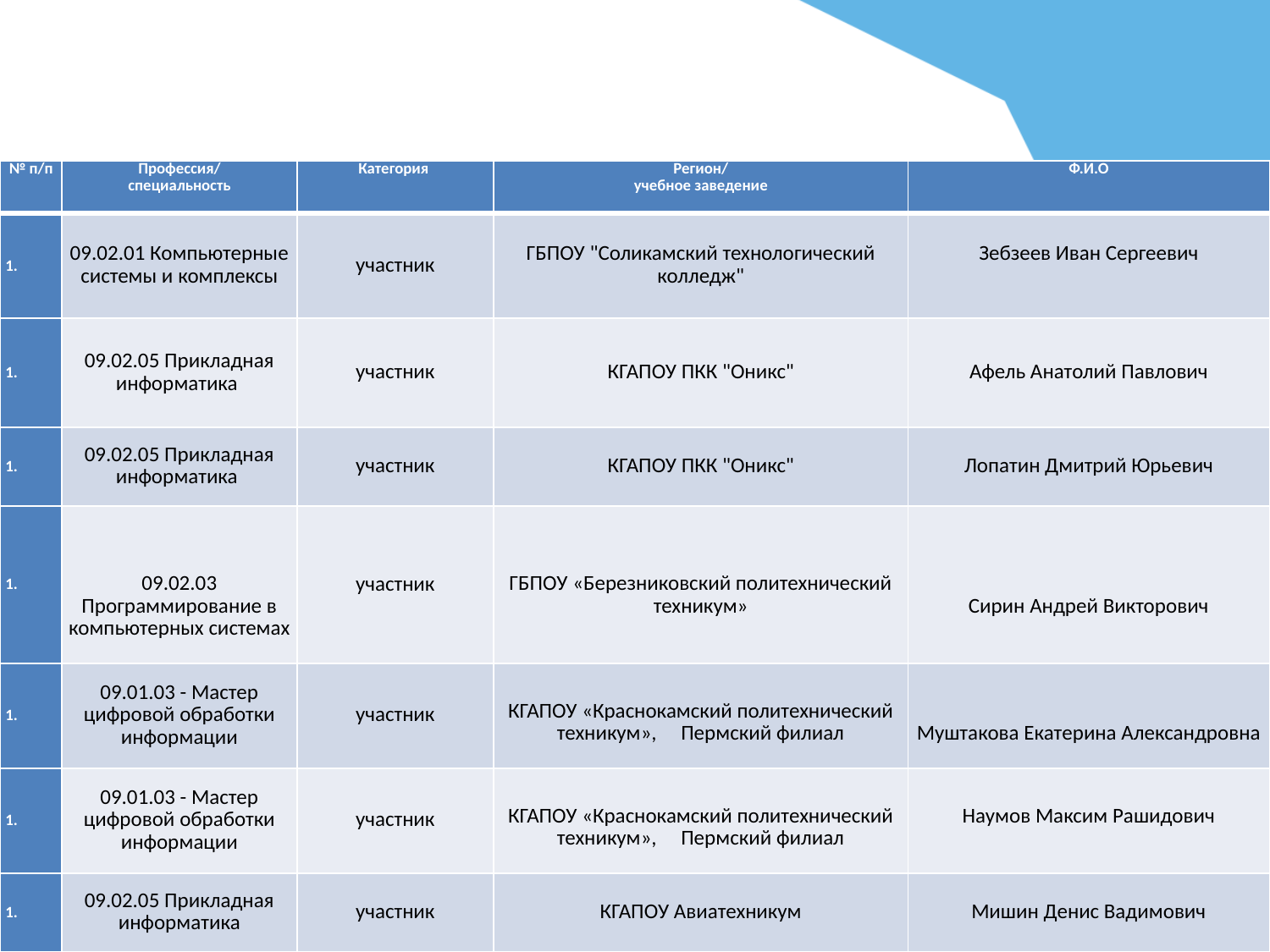

#
| № п/п | Профессия/ специальность | Категория | Регион/ учебное заведение | Ф.И.О |
| --- | --- | --- | --- | --- |
|  | 09.02.01 Компьютерные системы и комплексы | участник | ГБПОУ "Соликамский технологический колледж" | Зебзеев Иван Сергеевич |
|  | 09.02.05 Прикладная информатика | участник | КГАПОУ ПКК "Оникс" | Афель Анатолий Павлович |
|  | 09.02.05 Прикладная информатика | участник | КГАПОУ ПКК "Оникс" | Лопатин Дмитрий Юрьевич |
|  | 09.02.03 Программирование в компьютерных системах | участник | ГБПОУ «Березниковский политехнический техникум» | Сирин Андрей Викторович |
|  | 09.01.03 - Мастер цифровой обработки информации | участник | КГАПОУ «Краснокамский политехнический техникум», Пермский филиал | Муштакова Екатерина Александровна |
|  | 09.01.03 - Мастер цифровой обработки информации | участник | КГАПОУ «Краснокамский политехнический техникум», Пермский филиал | Наумов Максим Рашидович |
|  | 09.02.05 Прикладная информатика | участник | КГАПОУ Авиатехникум | Мишин Денис Вадимович |